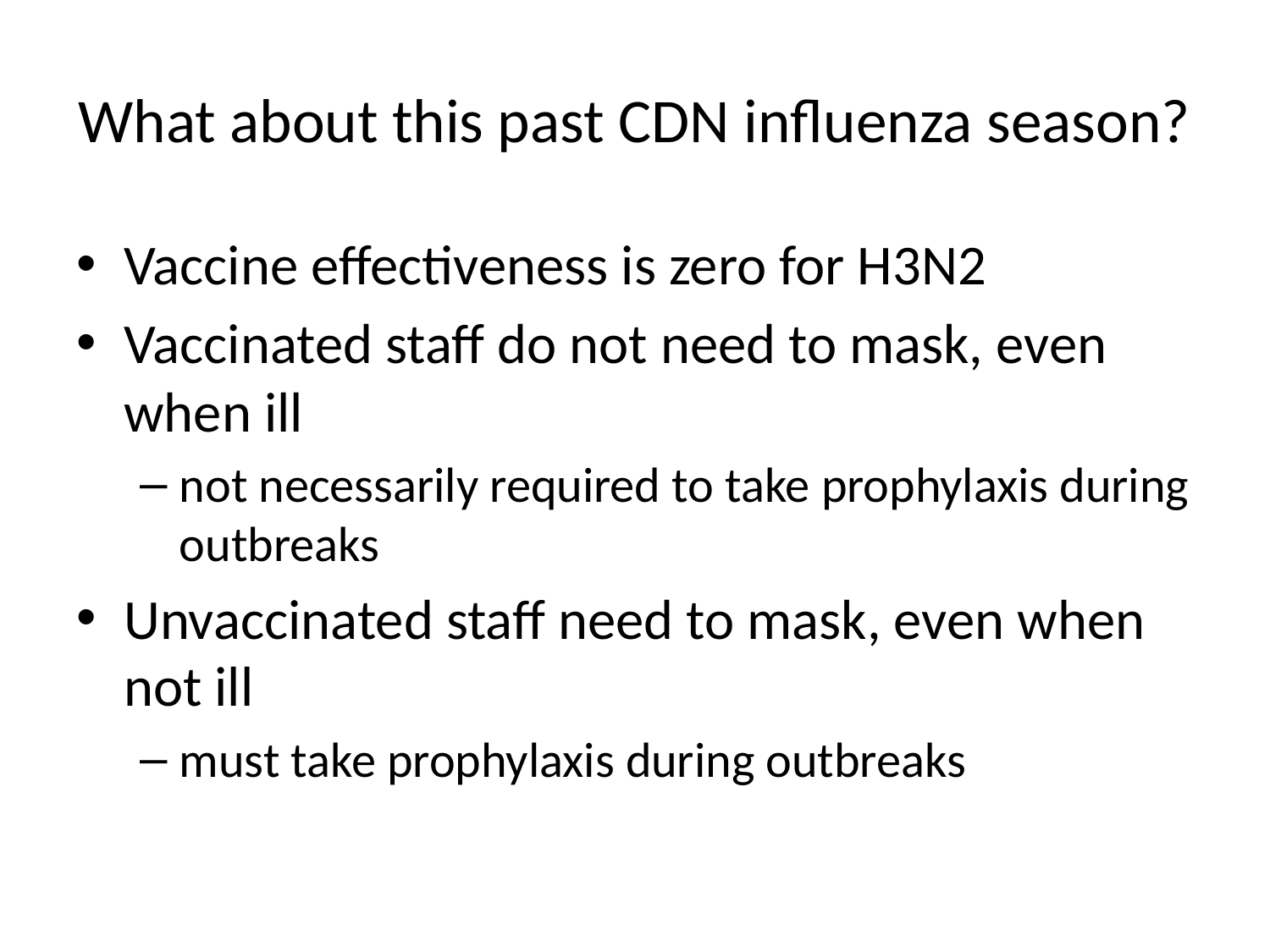

# What about this past CDN influenza season?
Vaccine effectiveness is zero for H3N2
Vaccinated staff do not need to mask, even when ill
not necessarily required to take prophylaxis during outbreaks
Unvaccinated staff need to mask, even when not ill
must take prophylaxis during outbreaks